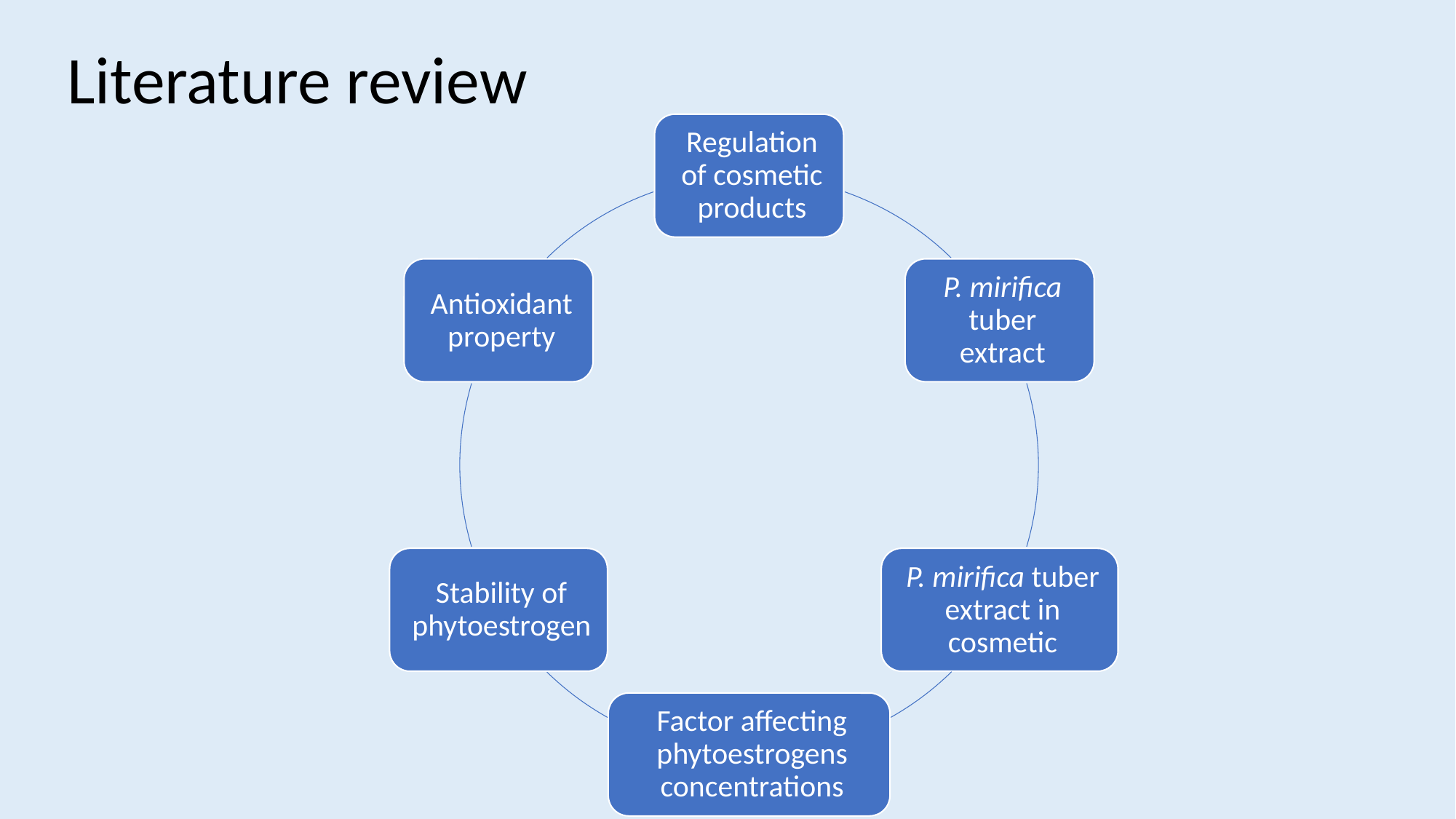

# Literature review
Regulation of cosmetic products
P. mirifica tuber extract
P. mirifica tuber extract in cosmetic
Factor affecting phytoestrogens concentrations
Stability of phytoestrogen
Antioxidant property